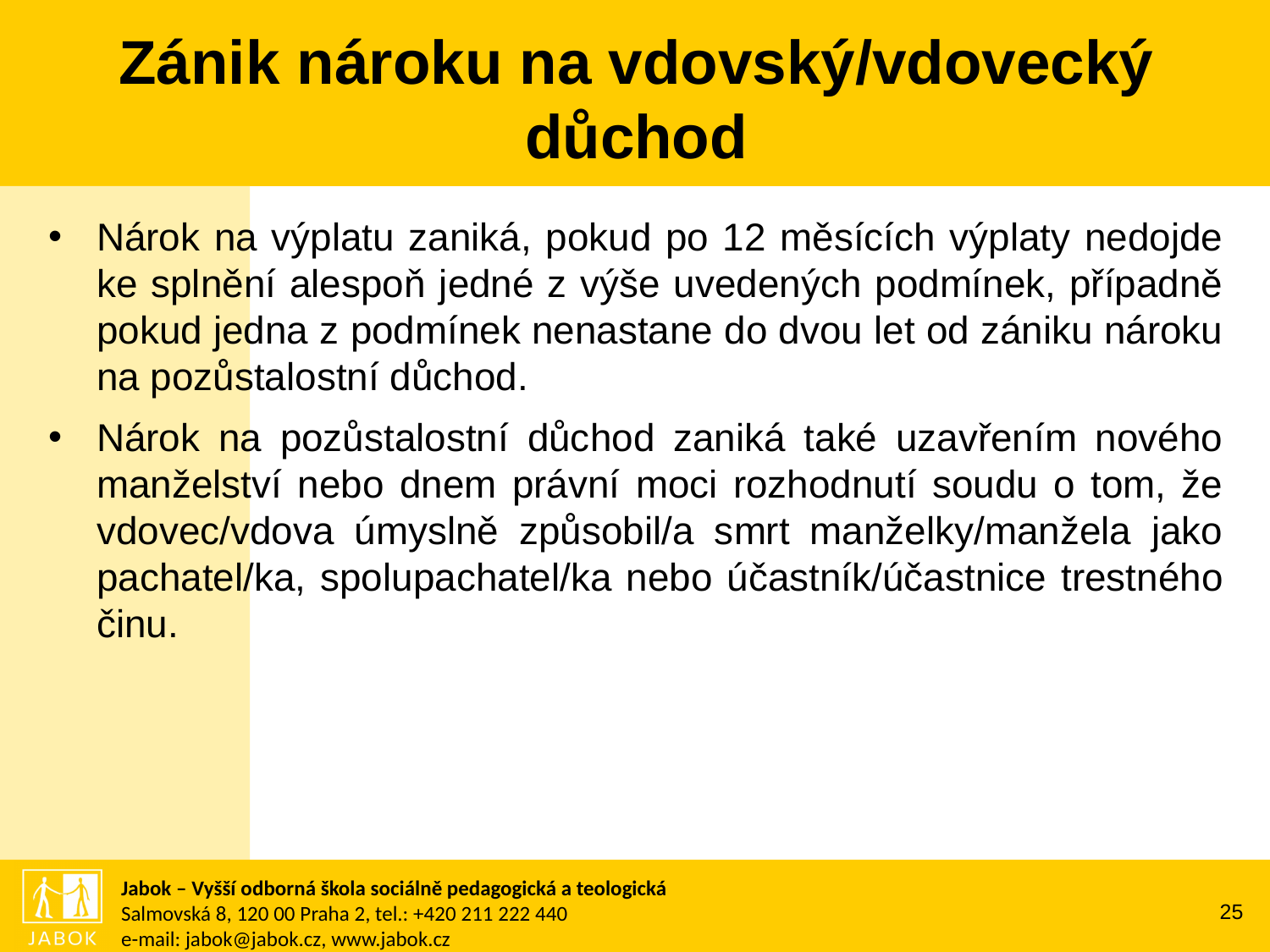

# Zánik nároku na vdovský/vdovecký důchod
Nárok na výplatu zaniká, pokud po 12 měsících výplaty nedojde ke splnění alespoň jedné z výše uvedených podmínek, případně pokud jedna z podmínek nenastane do dvou let od zániku nároku na pozůstalostní důchod.
Nárok na pozůstalostní důchod zaniká také uzavřením nového manželství nebo dnem právní moci rozhodnutí soudu o tom, že vdovec/vdova úmyslně způsobil/a smrt manželky/manžela jako pachatel/ka, spolupachatel/ka nebo účastník/účastnice trestného činu.